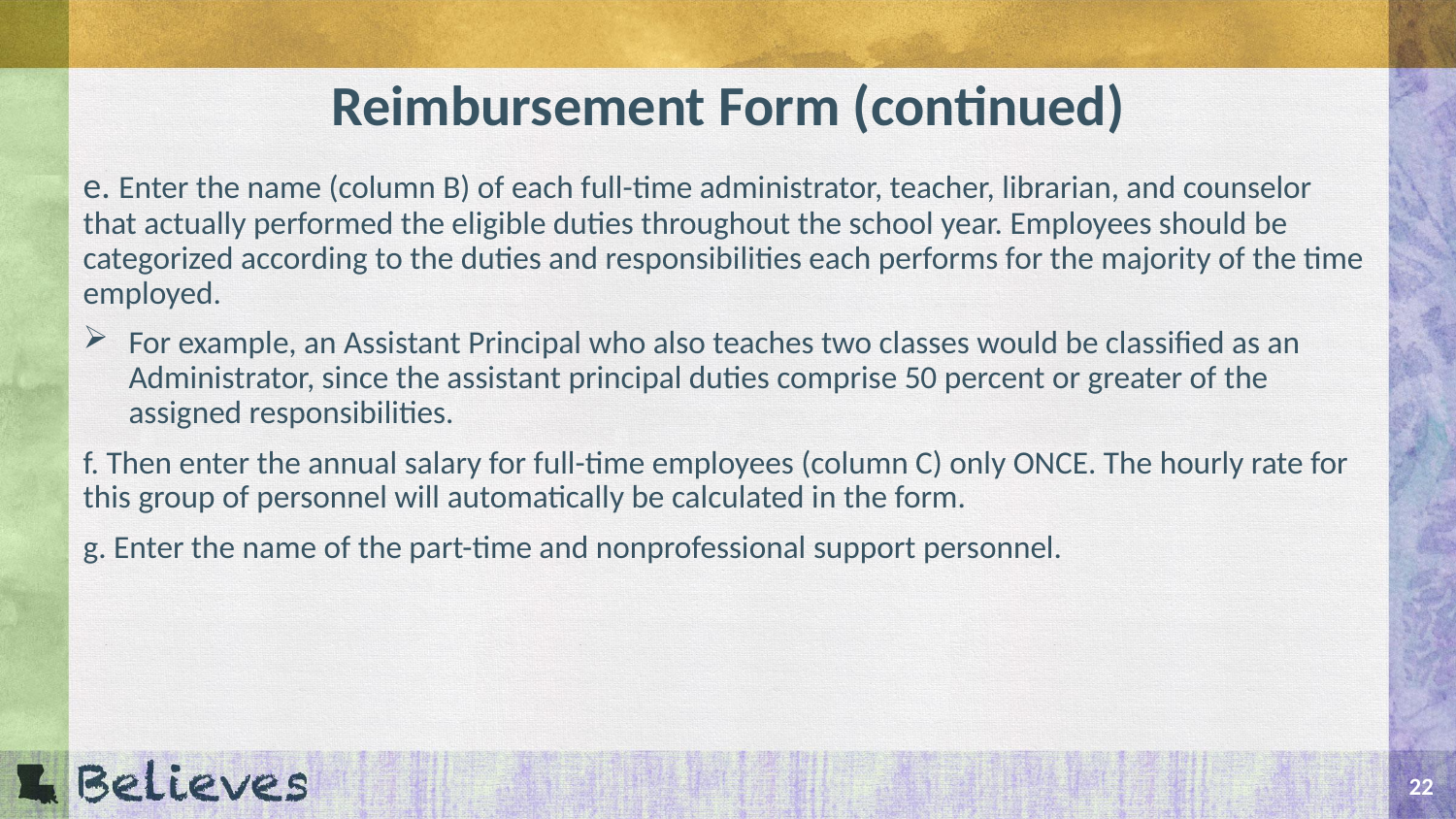

# Reimbursement Form (continued)
e. Enter the name (column B) of each full-time administrator, teacher, librarian, and counselor that actually performed the eligible duties throughout the school year. Employees should be categorized according to the duties and responsibilities each performs for the majority of the time employed.
For example, an Assistant Principal who also teaches two classes would be classified as an Administrator, since the assistant principal duties comprise 50 percent or greater of the assigned responsibilities.
f. Then enter the annual salary for full-time employees (column C) only ONCE. The hourly rate for this group of personnel will automatically be calculated in the form.
g. Enter the name of the part-time and nonprofessional support personnel.